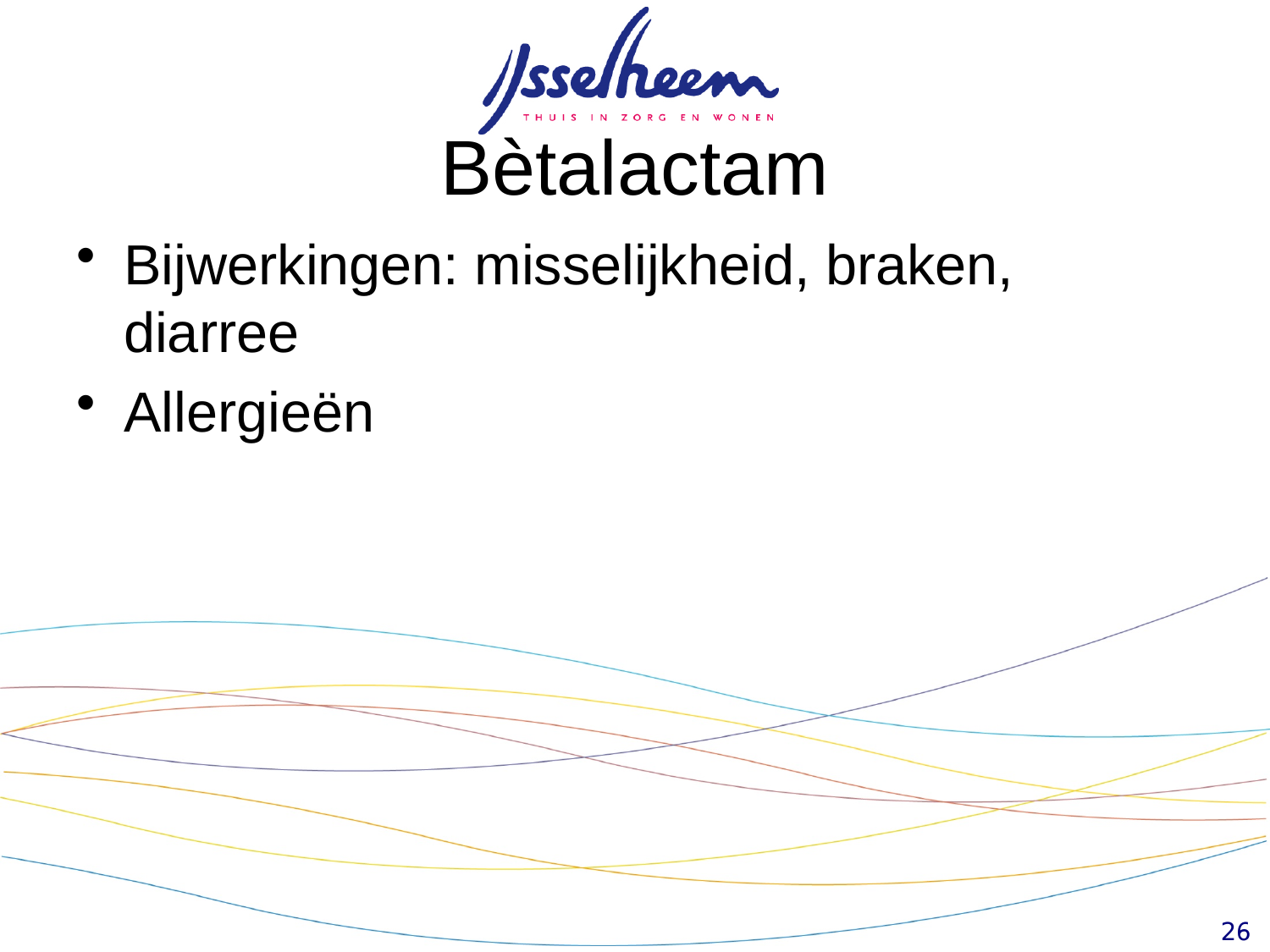

# Bètalactam
Bijwerkingen: misselijkheid, braken, diarree
Allergieën